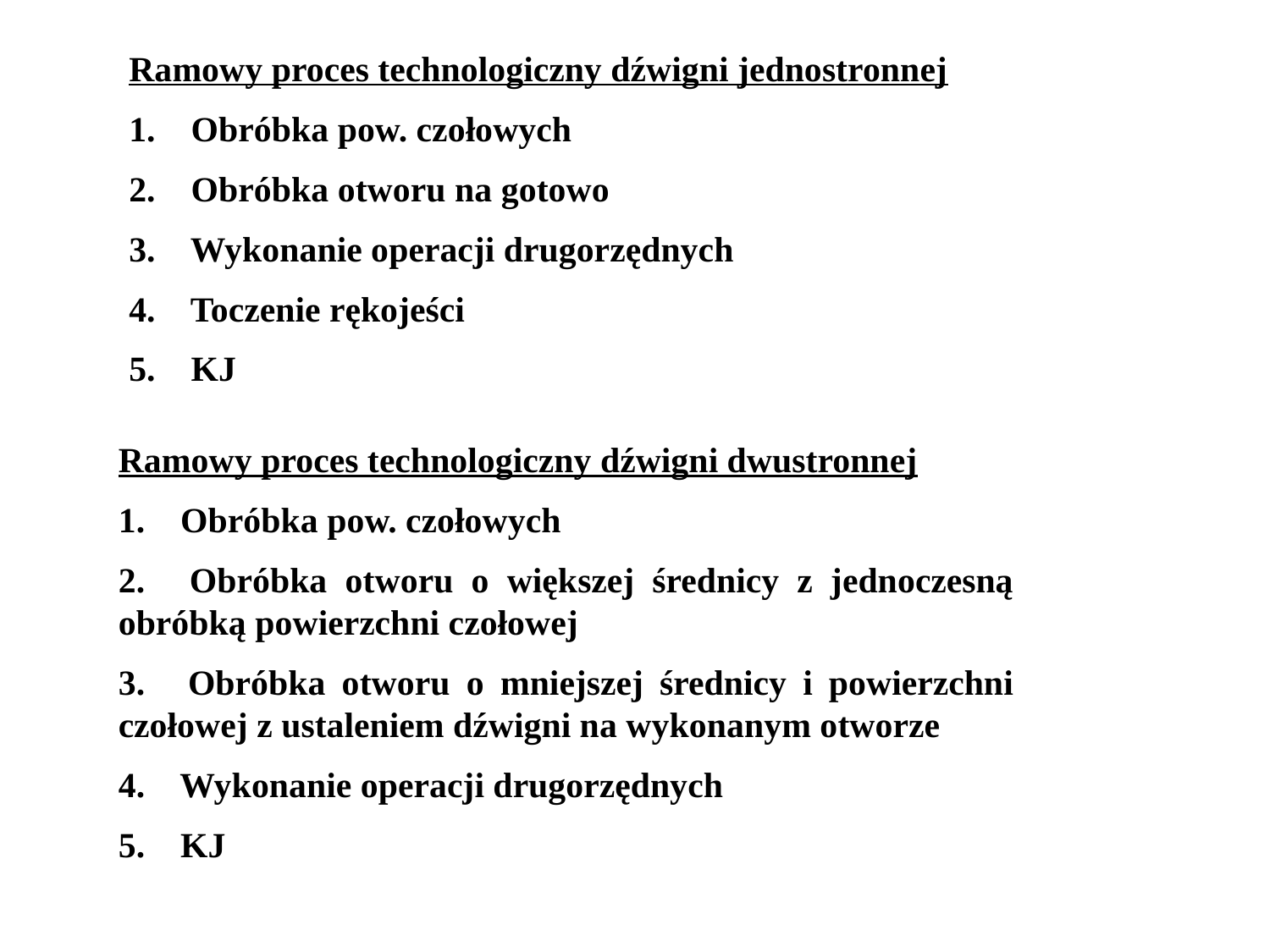

Ramowy proces technologiczny dźwigni jednostronnej
1.    Obróbka pow. czołowych
2.    Obróbka otworu na gotowo
3.    Wykonanie operacji drugorzędnych
4.    Toczenie rękojeści
5.    KJ

Ramowy proces technologiczny dźwigni dwustronnej
1.    Obróbka pow. czołowych
2.    Obróbka otworu o większej średnicy z jednoczesną obróbką powierzchni czołowej
3.    Obróbka otworu o mniejszej średnicy i powierzchni czołowej z ustaleniem dźwigni na wykonanym otworze
4.    Wykonanie operacji drugorzędnych
5.    KJ